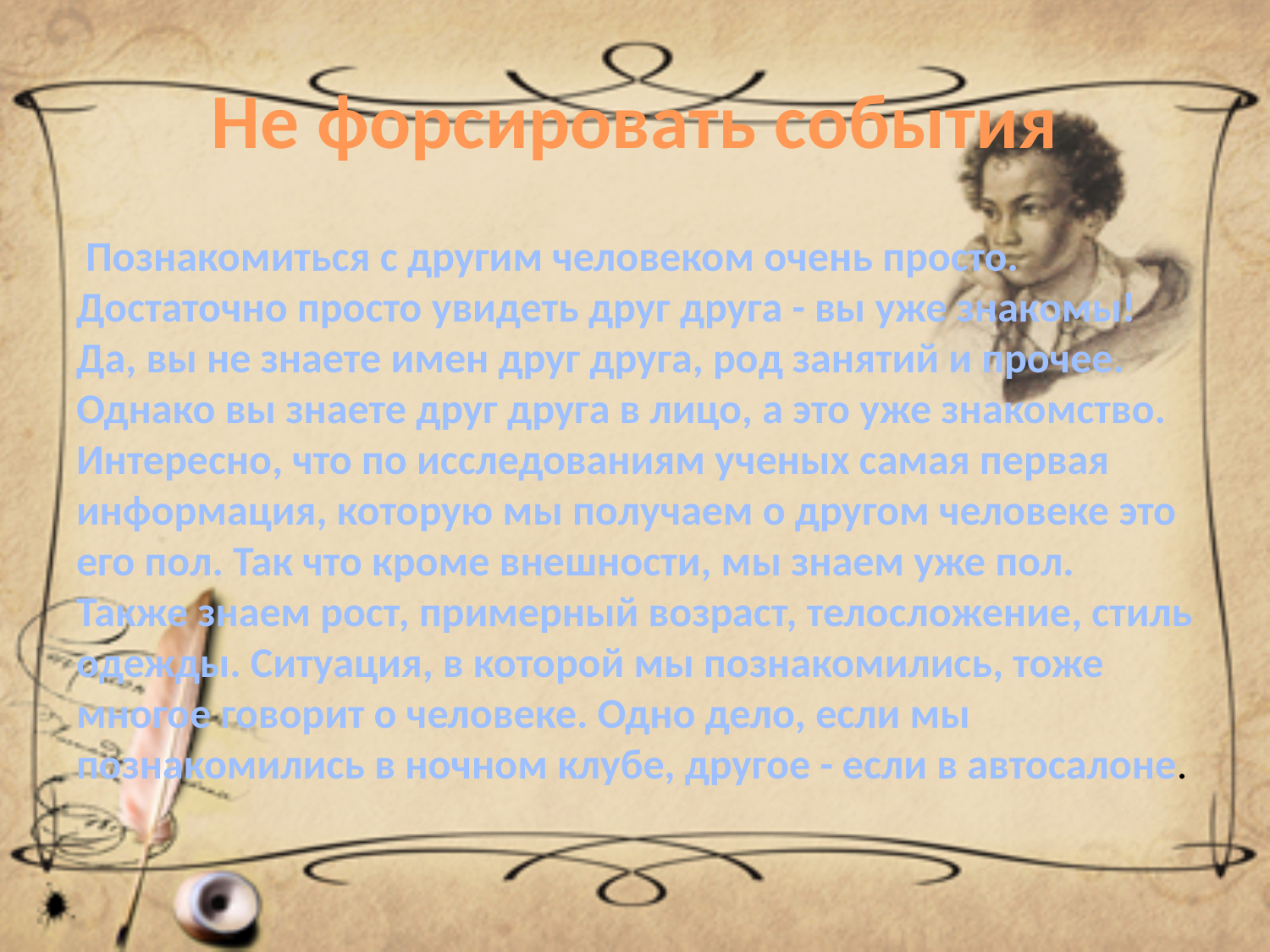

# Не форсировать события
 Познакомиться с другим человеком очень просто. Достаточно просто увидеть друг друга - вы уже знакомы! Да, вы не знаете имен друг друга, род занятий и прочее. Однако вы знаете друг друга в лицо, а это уже знакомство. Интересно, что по исследованиям ученых самая первая информация, которую мы получаем о другом человеке это его пол. Так что кроме внешности, мы знаем уже пол. Также знаем рост, примерный возраст, телосложение, стиль одежды. Ситуация, в которой мы познакомились, тоже многое говорит о человеке. Одно дело, если мы познакомились в ночном клубе, другое - если в автосалоне.